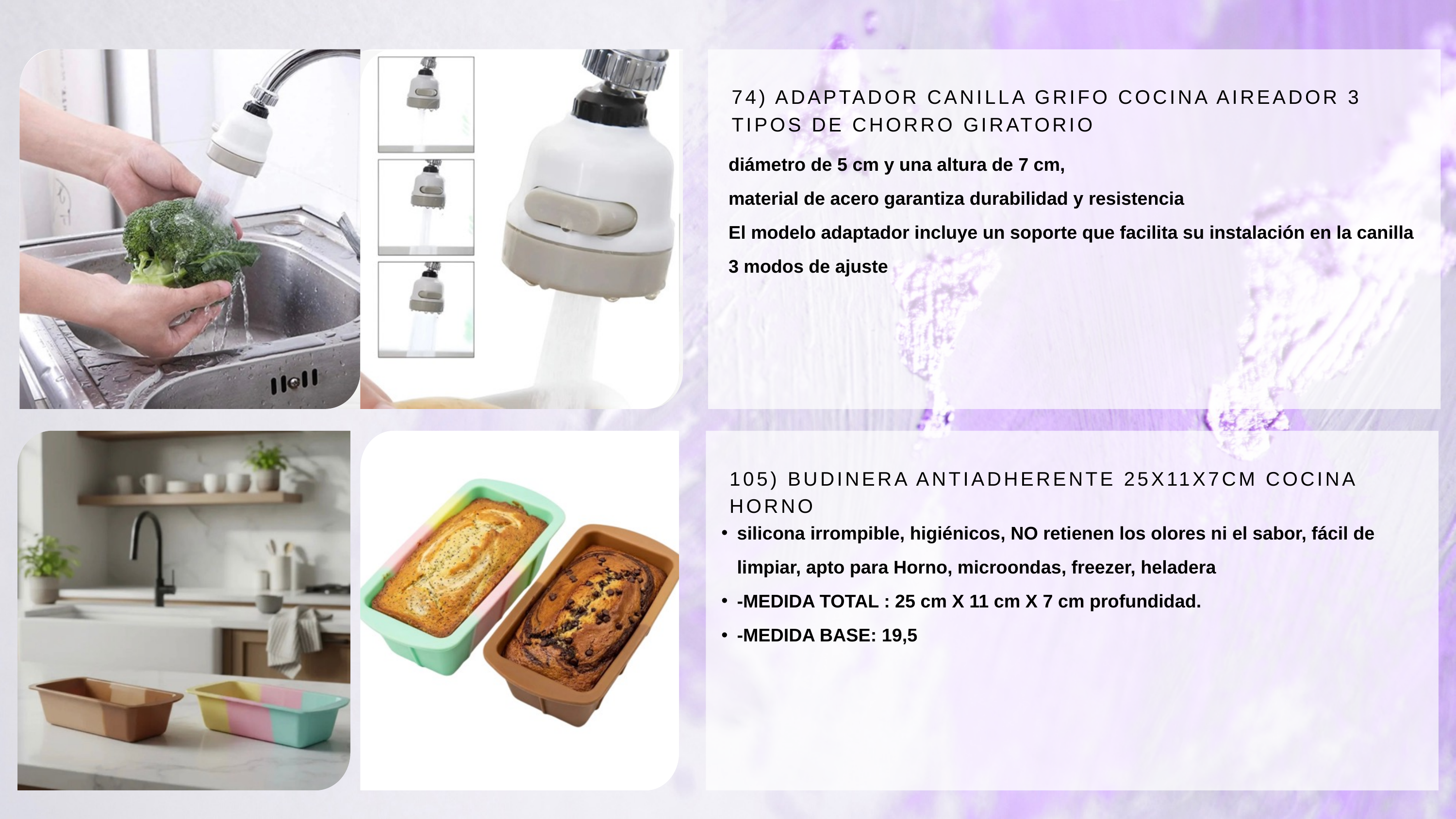

74) ADAPTADOR CANILLA GRIFO COCINA AIREADOR 3 TIPOS DE CHORRO GIRATORIO
diámetro de 5 cm y una altura de 7 cm,
material de acero garantiza durabilidad y resistencia
El modelo adaptador incluye un soporte que facilita su instalación en la canilla
3 modos de ajuste

105) BUDINERA ANTIADHERENTE 25X11X7CM COCINA HORNO

silicona irrompible, higiénicos, NO retienen los olores ni el sabor, fácil de limpiar, apto para Horno, microondas, freezer, heladera
-MEDIDA TOTAL : 25 cm X 11 cm X 7 cm profundidad.
-MEDIDA BASE: 19,5